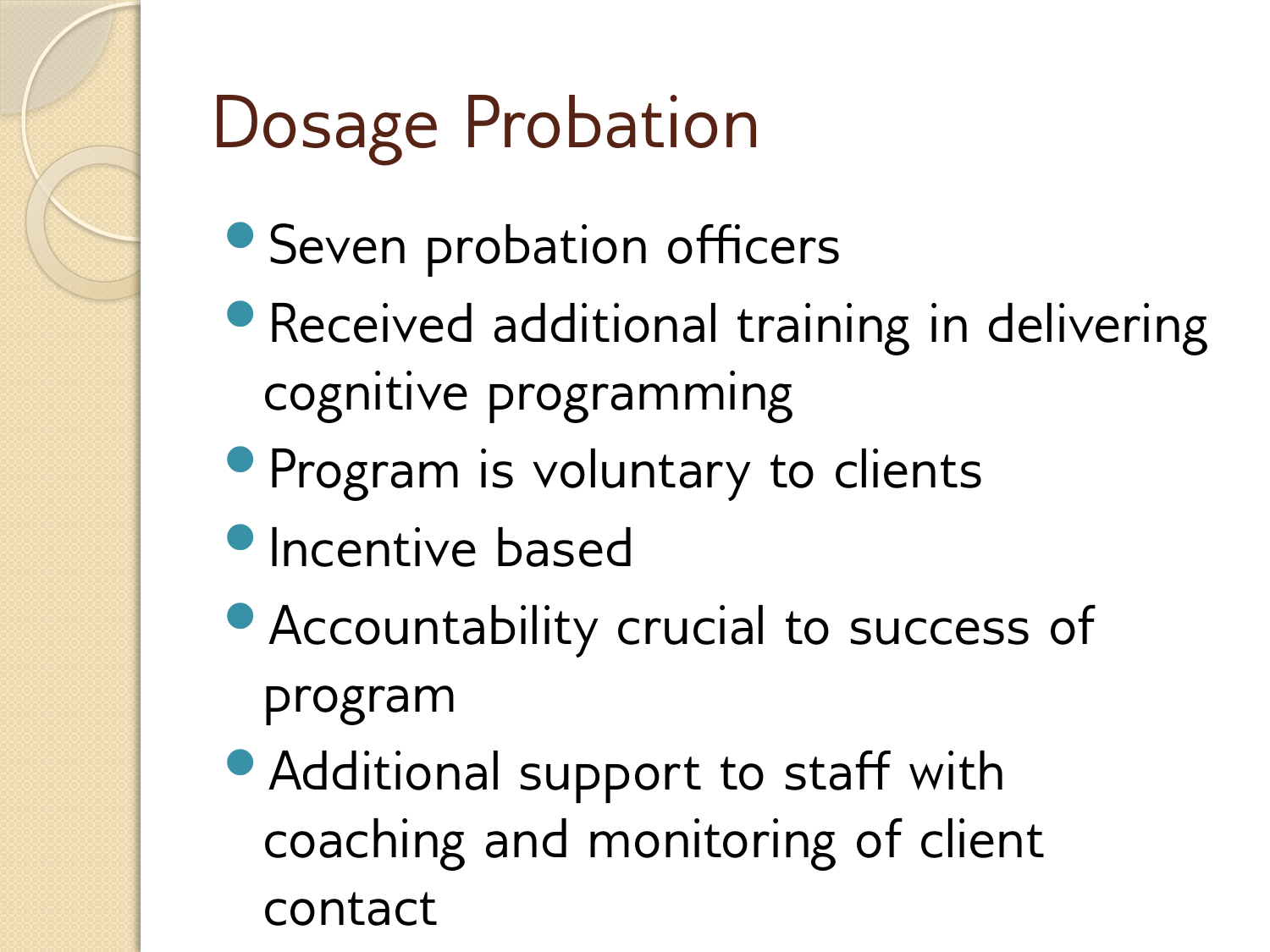

# Dosage Probation
Seven probation officers
Received additional training in delivering cognitive programming
Program is voluntary to clients
Incentive based
Accountability crucial to success of program
Additional support to staff with coaching and monitoring of client contact